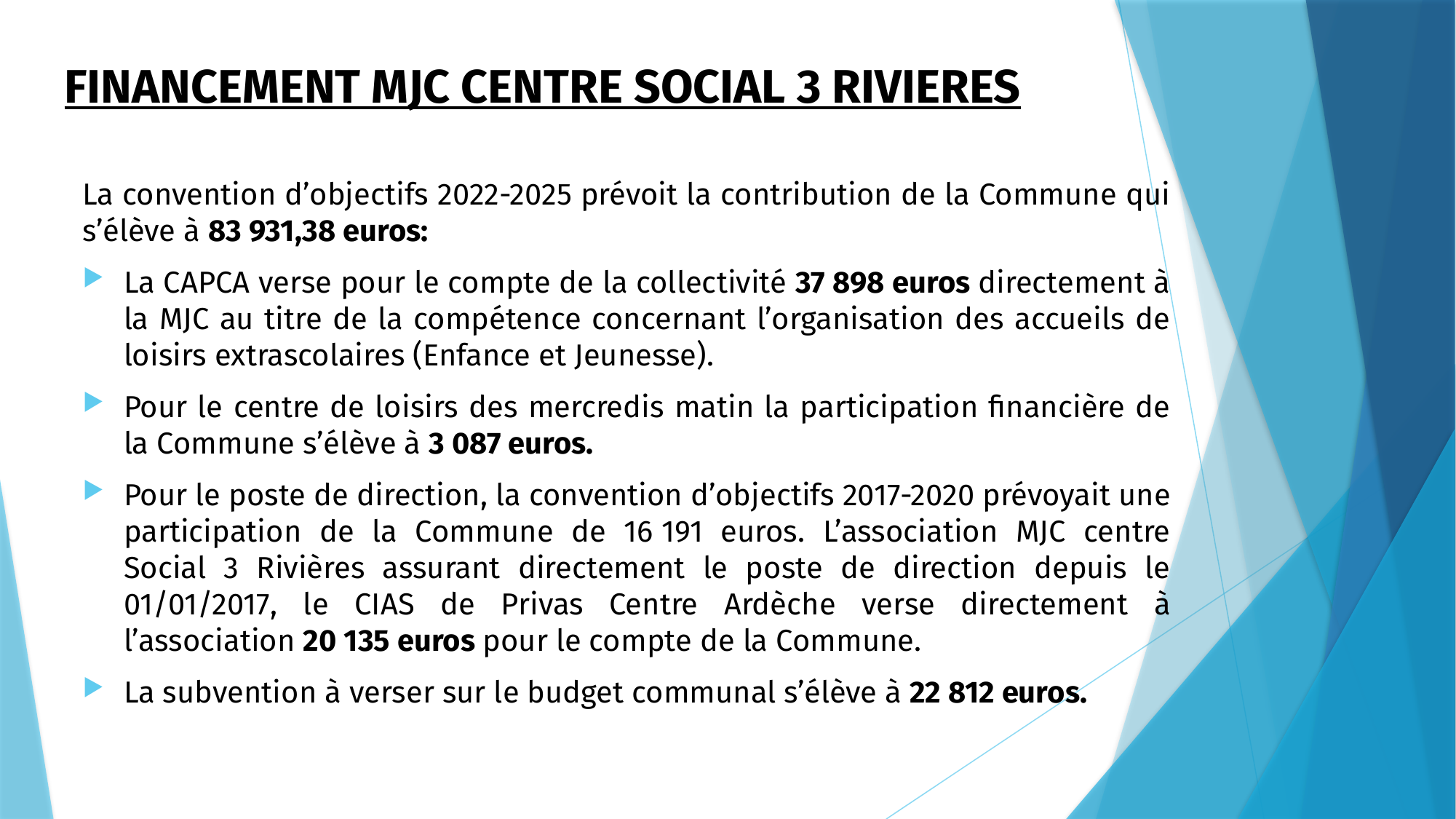

# FINANCEMENT MJC CENTRE SOCIAL 3 RIVIERES
La convention d’objectifs 2022-2025 prévoit la contribution de la Commune qui s’élève à 83 931,38 euros:
La CAPCA verse pour le compte de la collectivité 37 898 euros directement à la MJC au titre de la compétence concernant l’organisation des accueils de loisirs extrascolaires (Enfance et Jeunesse).
Pour le centre de loisirs des mercredis matin la participation financière de la Commune s’élève à 3 087 euros.
Pour le poste de direction, la convention d’objectifs 2017-2020 prévoyait une participation de la Commune de 16 191 euros. L’association MJC centre Social 3 Rivières assurant directement le poste de direction depuis le 01/01/2017, le CIAS de Privas Centre Ardèche verse directement à l’association 20 135 euros pour le compte de la Commune.
La subvention à verser sur le budget communal s’élève à 22 812 euros.